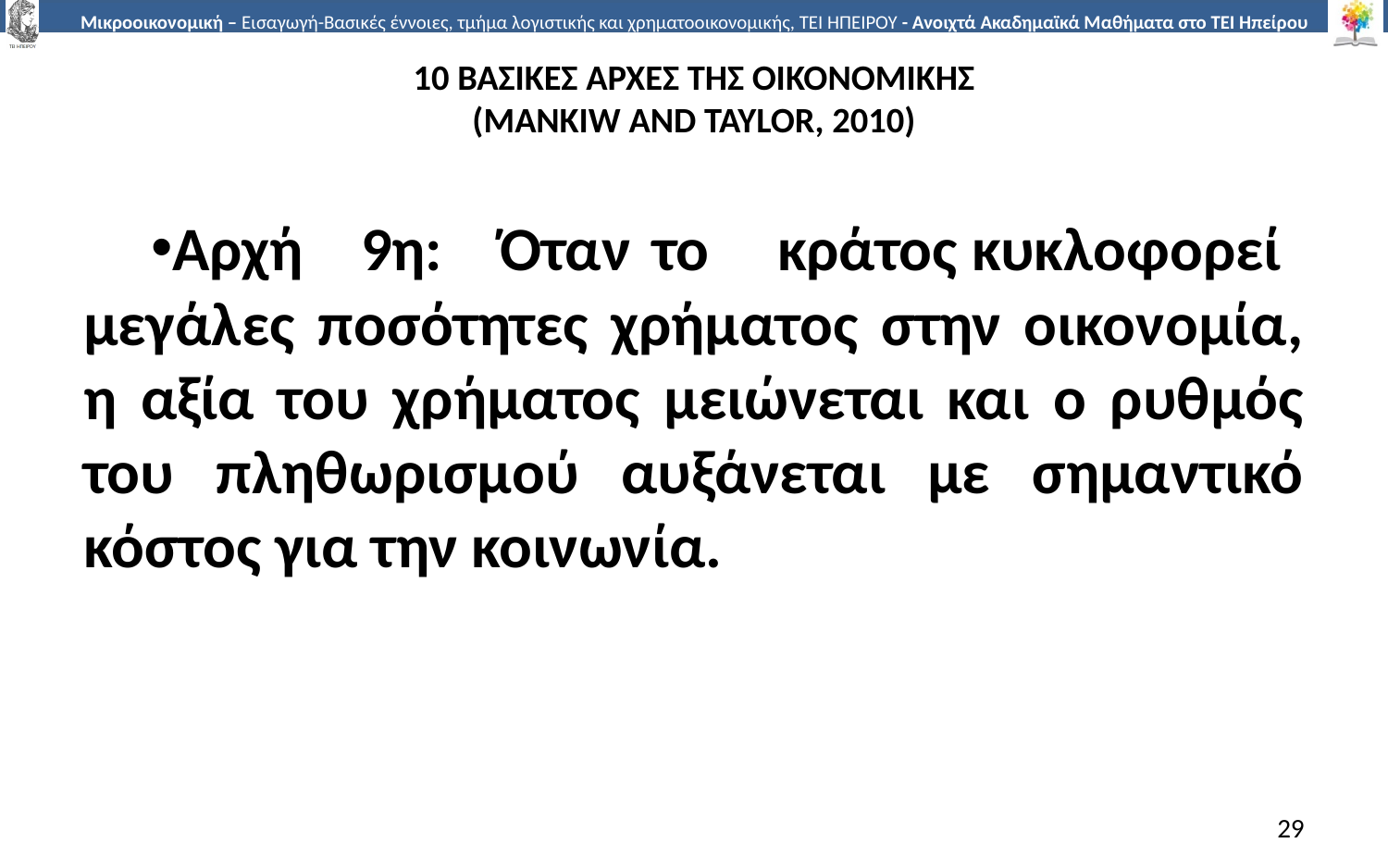

# 10 ΒΑΣΙΚΕΣ ΑΡΧΕΣ ΤΗΣ ΟΙΚΟΝΟΜΙΚΗΣ (MANKIW AND TAYLOR, 2010)
Αρχή	9η:	Όταν	 το	κράτος κυκλοφορεί
µεγάλες ποσότητες χρήµατος στην οικονοµία, η αξία του χρήµατος µειώνεται και ο ρυθµός του πληθωρισµού αυξάνεται µε σηµαντικό κόστος για την κοινωνία.

29